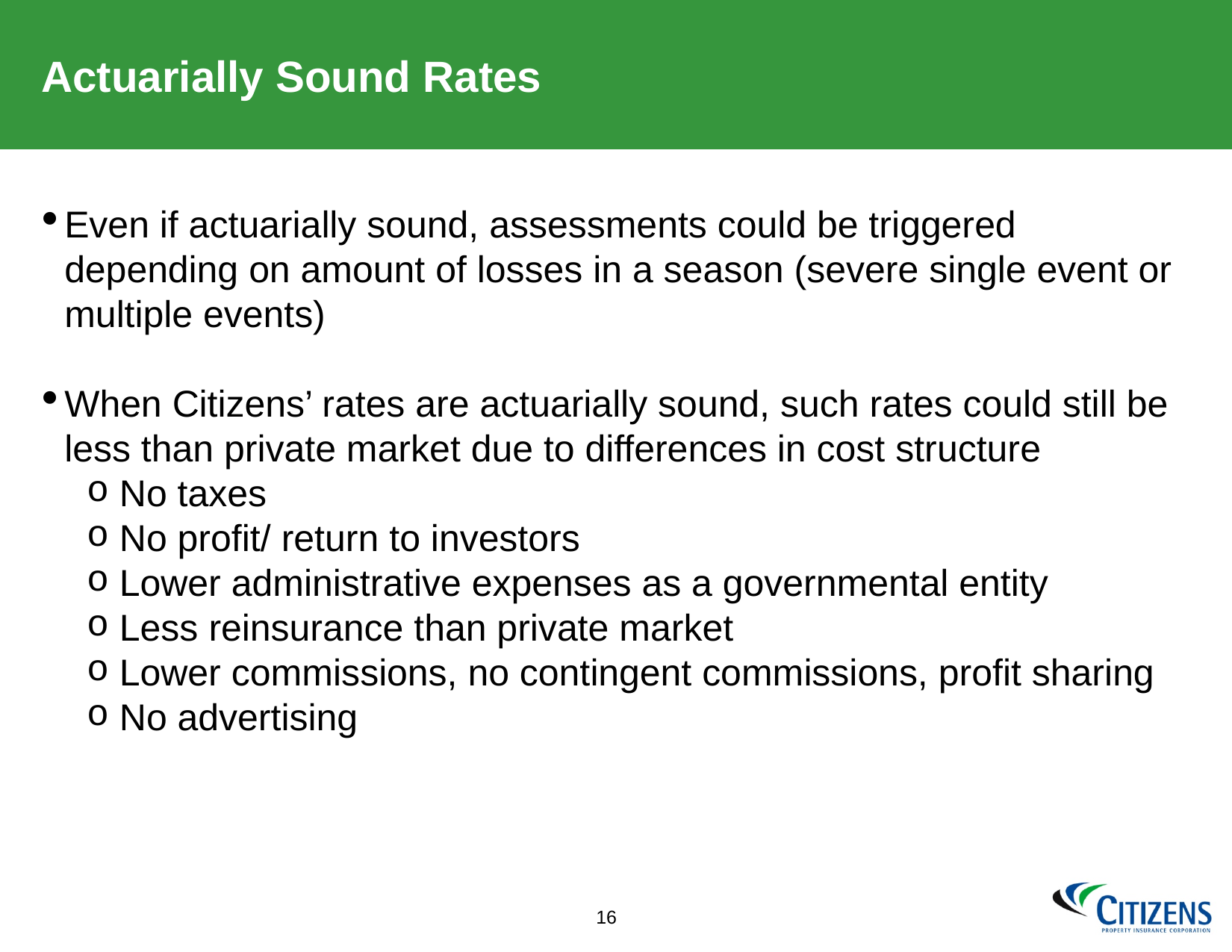

# Actuarially Sound Rates
Even if actuarially sound, assessments could be triggered depending on amount of losses in a season (severe single event or multiple events)

When Citizens’ rates are actuarially sound, such rates could still be less than private market due to differences in cost structure
 No taxes
 No profit/ return to investors
 Lower administrative expenses as a governmental entity
 Less reinsurance than private market
 Lower commissions, no contingent commissions, profit sharing
 No advertising

16